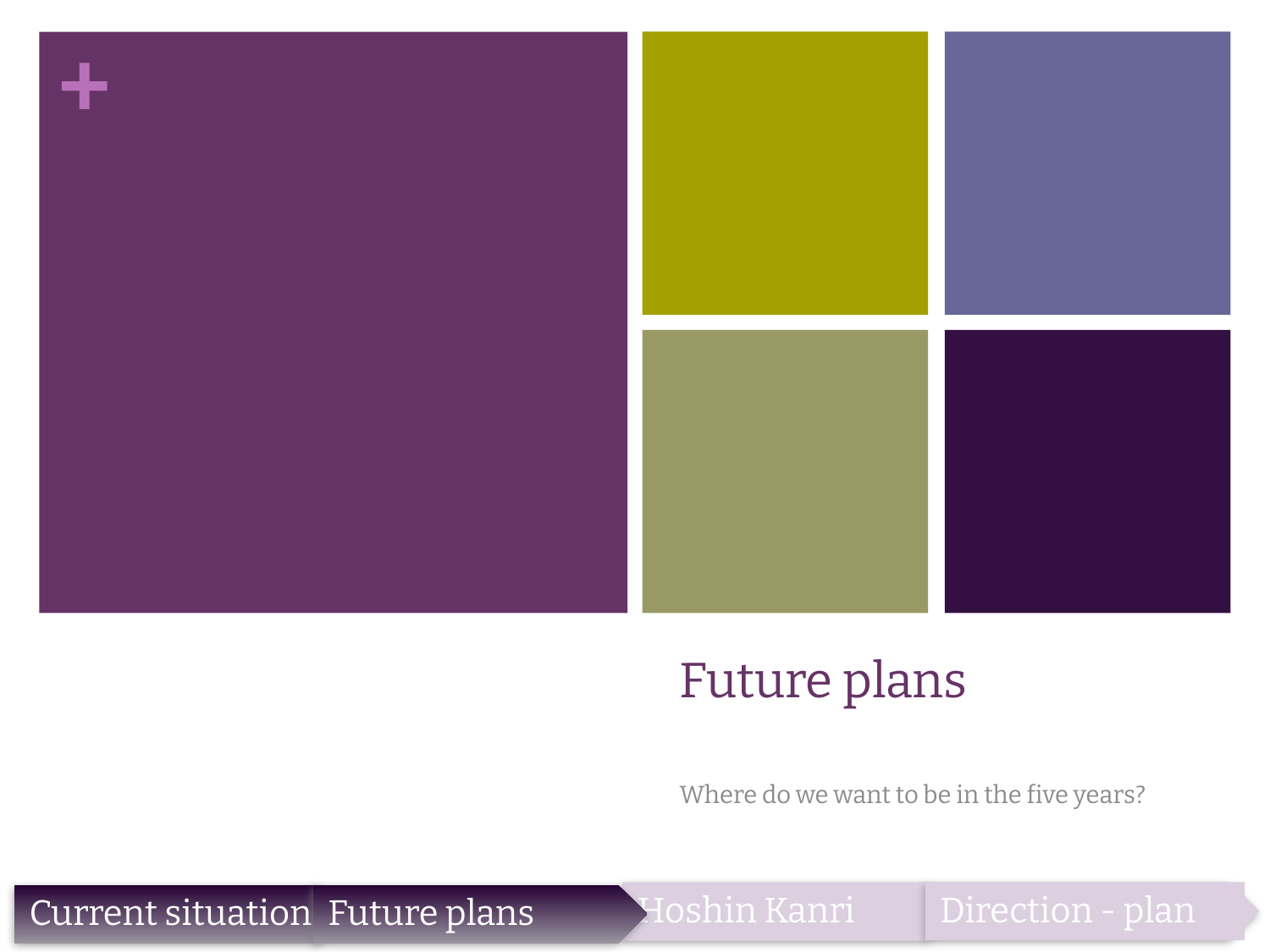

# Future plans
Where do we want to be in the five years?

Direction - plan

Hoshin Kanri

Future plans

Current situation